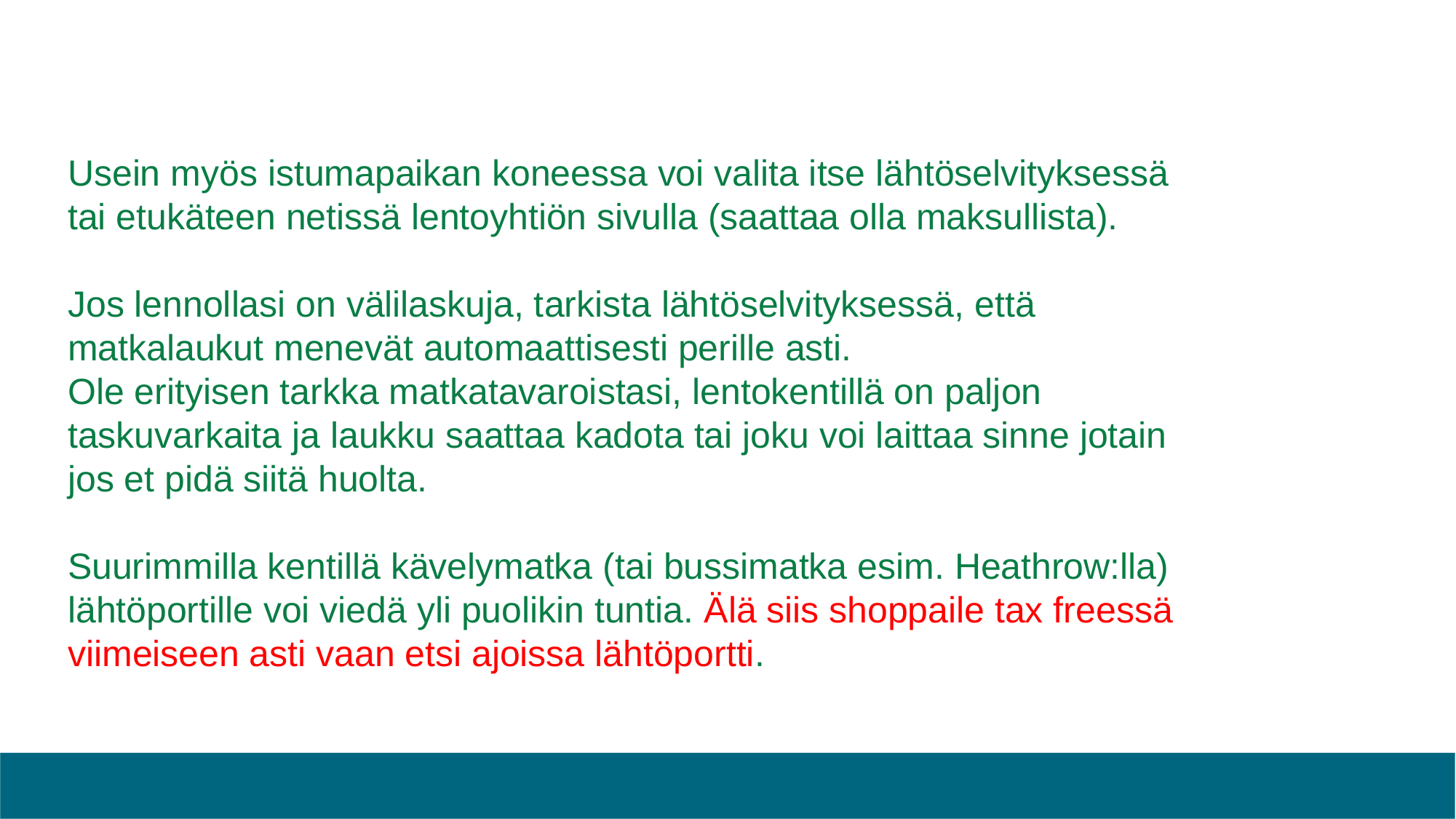

#

Usein myös istumapaikan koneessa voi valita itse lähtöselvityksessä tai etukäteen netissä lentoyhtiön sivulla (saattaa olla maksullista).

Jos lennollasi on välilaskuja, tarkista lähtöselvityksessä, että matkalaukut menevät automaattisesti perille asti.
Ole erityisen tarkka matkatavaroistasi, lentokentillä on paljon taskuvarkaita ja laukku saattaa kadota tai joku voi laittaa sinne jotain jos et pidä siitä huolta.

Suurimmilla kentillä kävelymatka (tai bussimatka esim. Heathrow:lla) lähtöportille voi viedä yli puolikin tuntia. Älä siis shoppaile tax freessä viimeiseen asti vaan etsi ajoissa lähtöportti.